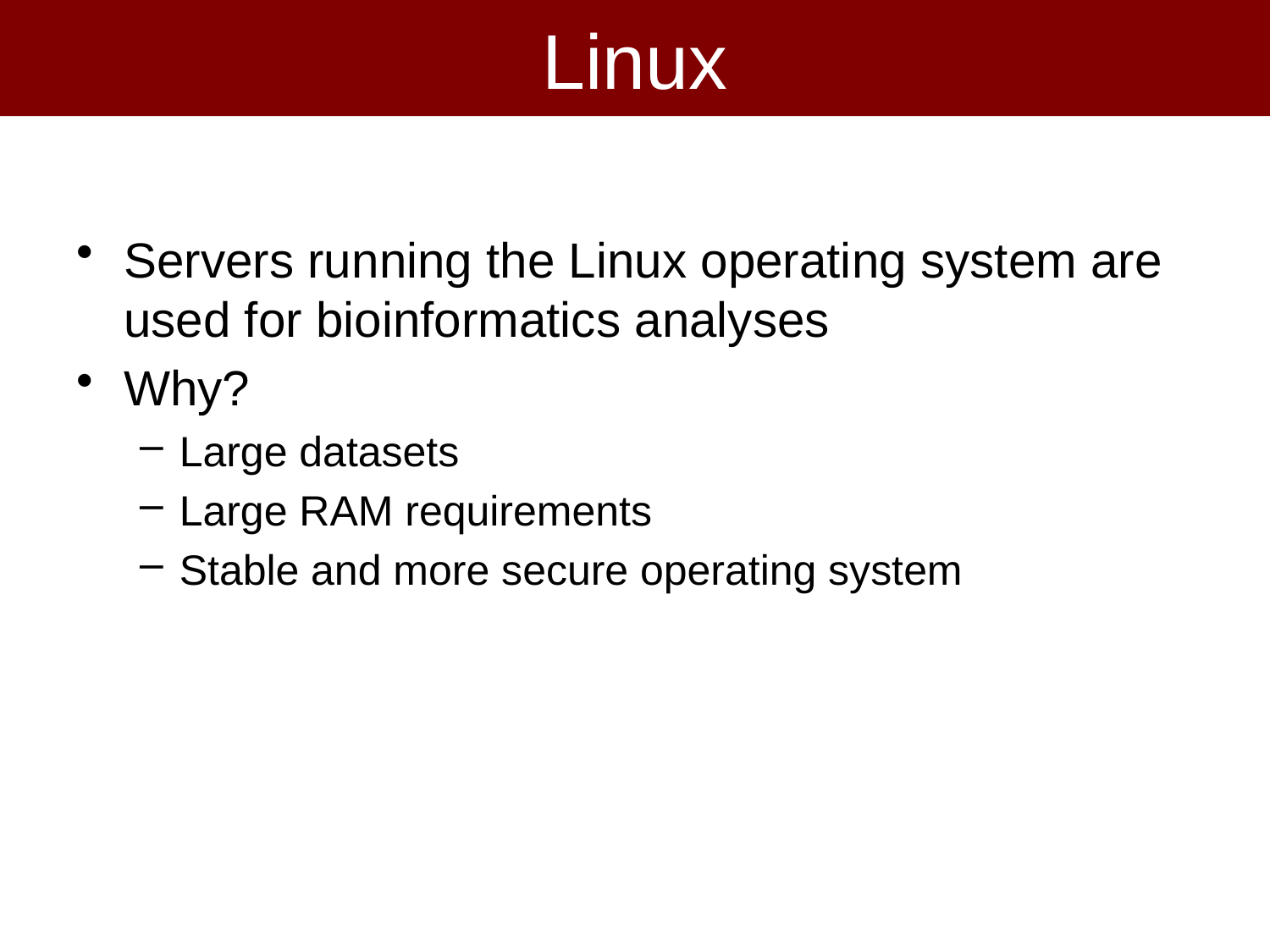

# Linux
Servers running the Linux operating system are used for bioinformatics analyses
Why?
Large datasets
Large RAM requirements
Stable and more secure operating system